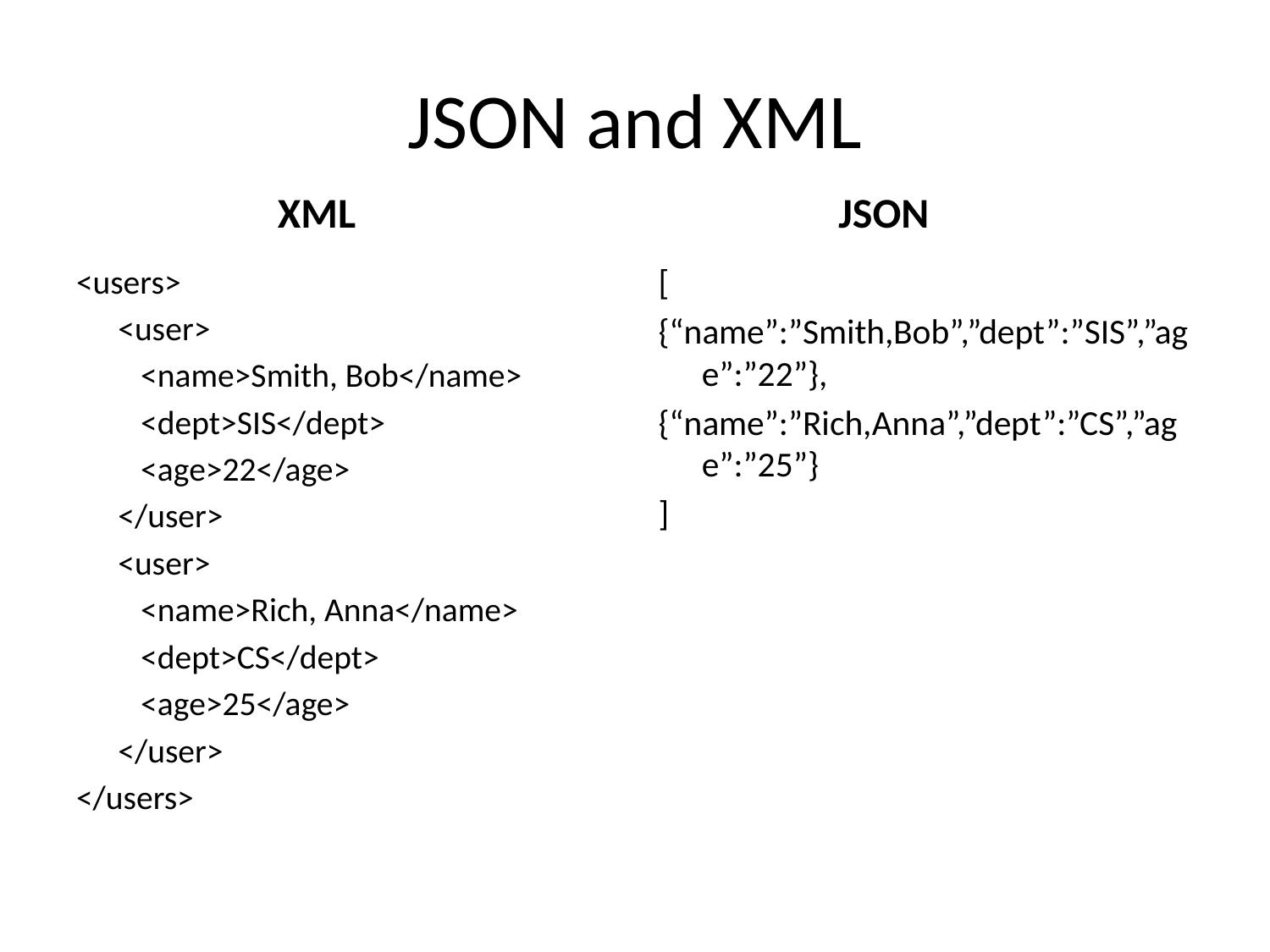

# JSON and XML
XML
JSON
<users>
	<user>
	   <name>Smith, Bob</name>
	   <dept>SIS</dept>
	   <age>22</age>
	</user>
	<user>
	   <name>Rich, Anna</name>
	   <dept>CS</dept>
	   <age>25</age>
	</user>
</users>
[
{“name”:”Smith,Bob”,”dept”:”SIS”,”age”:”22”},
{“name”:”Rich,Anna”,”dept”:”CS”,”age”:”25”}
]